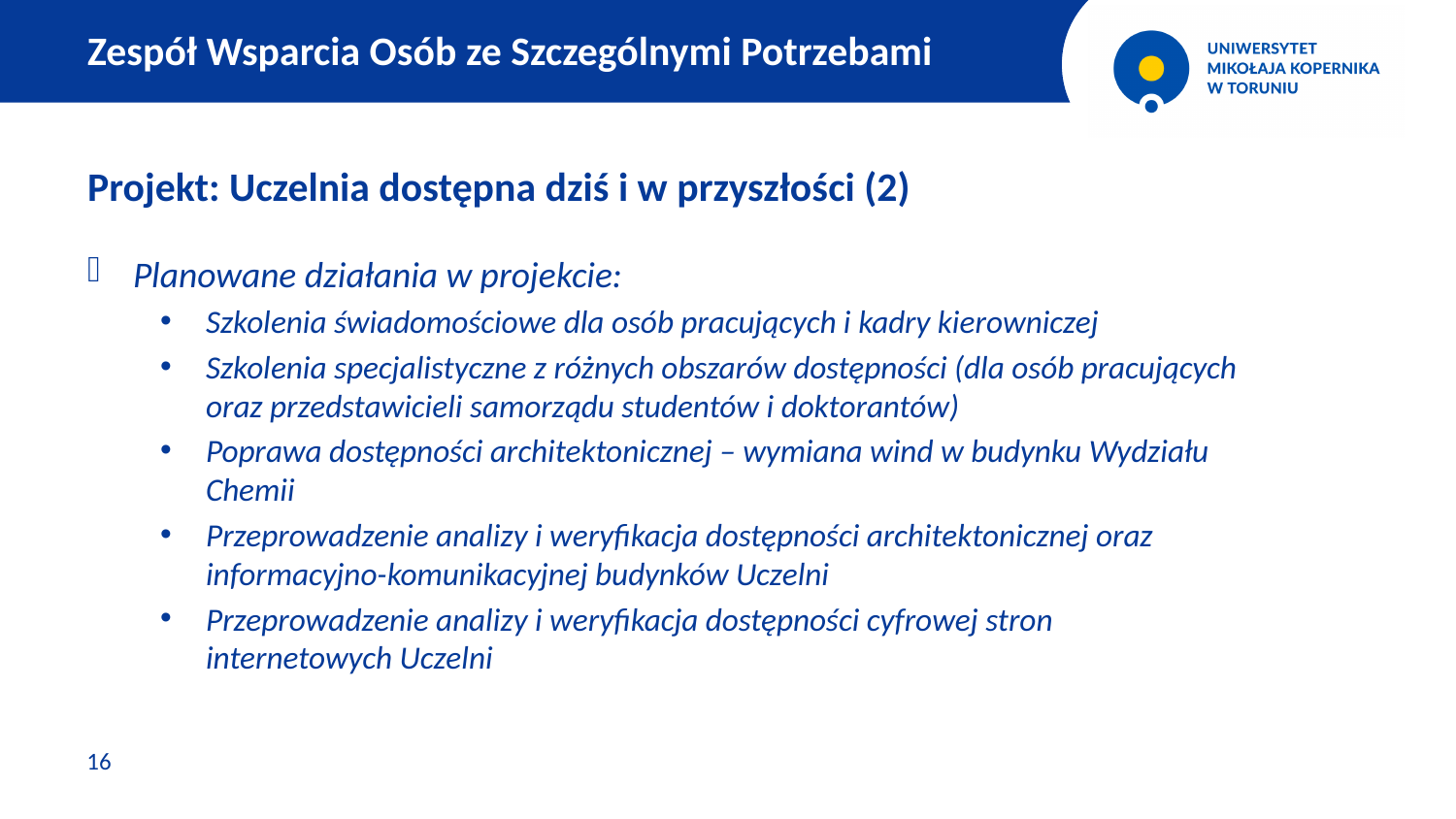

Zespół Wsparcia Osób ze Szczególnymi Potrzebami
Projekt: Uczelnia dostępna dziś i w przyszłości (2)
Planowane działania w projekcie:
Szkolenia świadomościowe dla osób pracujących i kadry kierowniczej
Szkolenia specjalistyczne z różnych obszarów dostępności (dla osób pracujących oraz przedstawicieli samorządu studentów i doktorantów)
Poprawa dostępności architektonicznej – wymiana wind w budynku Wydziału Chemii
Przeprowadzenie analizy i weryfikacja dostępności architektonicznej oraz informacyjno-komunikacyjnej budynków Uczelni
Przeprowadzenie analizy i weryfikacja dostępności cyfrowej stron internetowych Uczelni